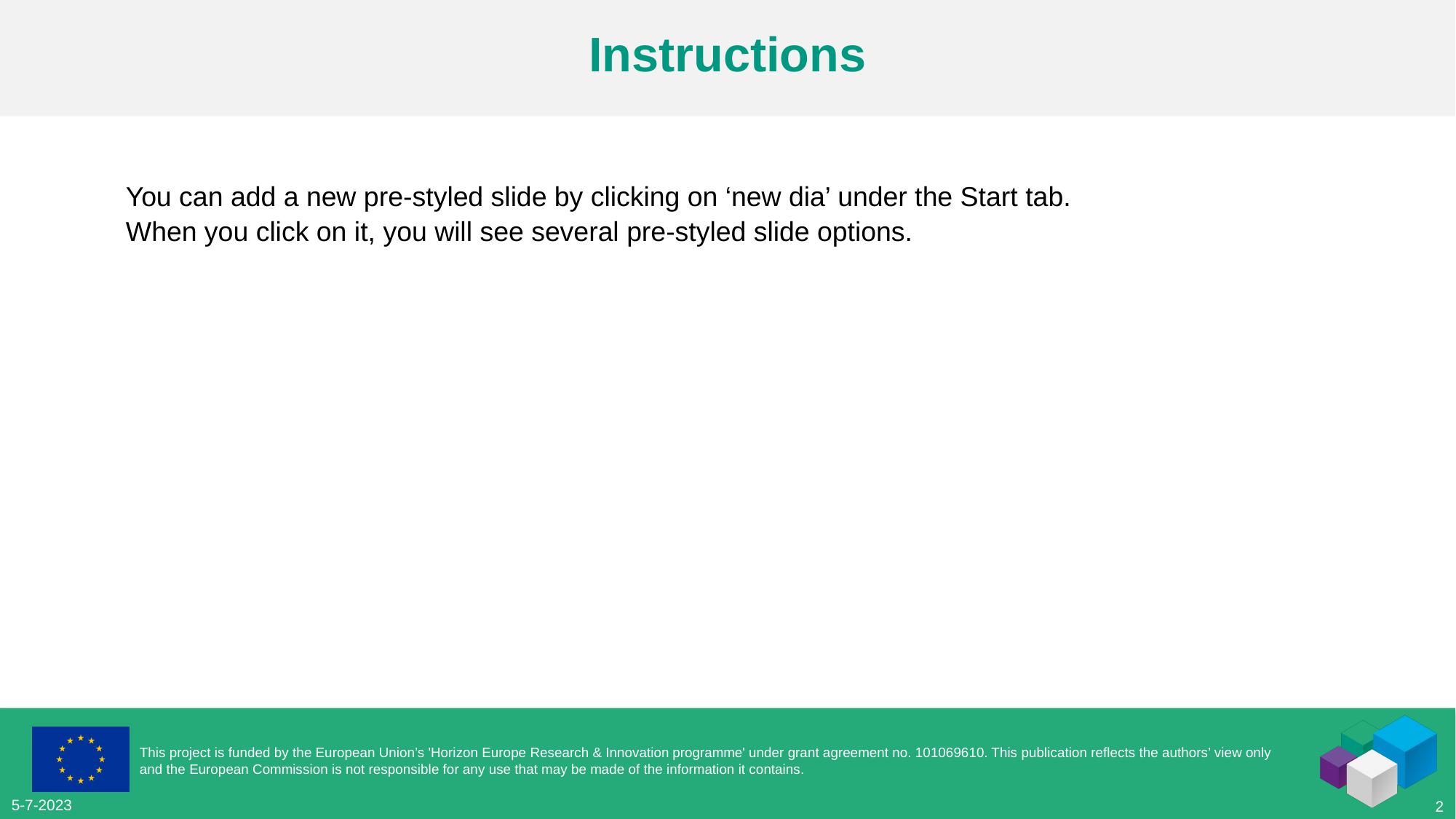

# Instructions
You can add a new pre-styled slide by clicking on ‘new dia’ under the Start tab.
When you click on it, you will see several pre-styled slide options.